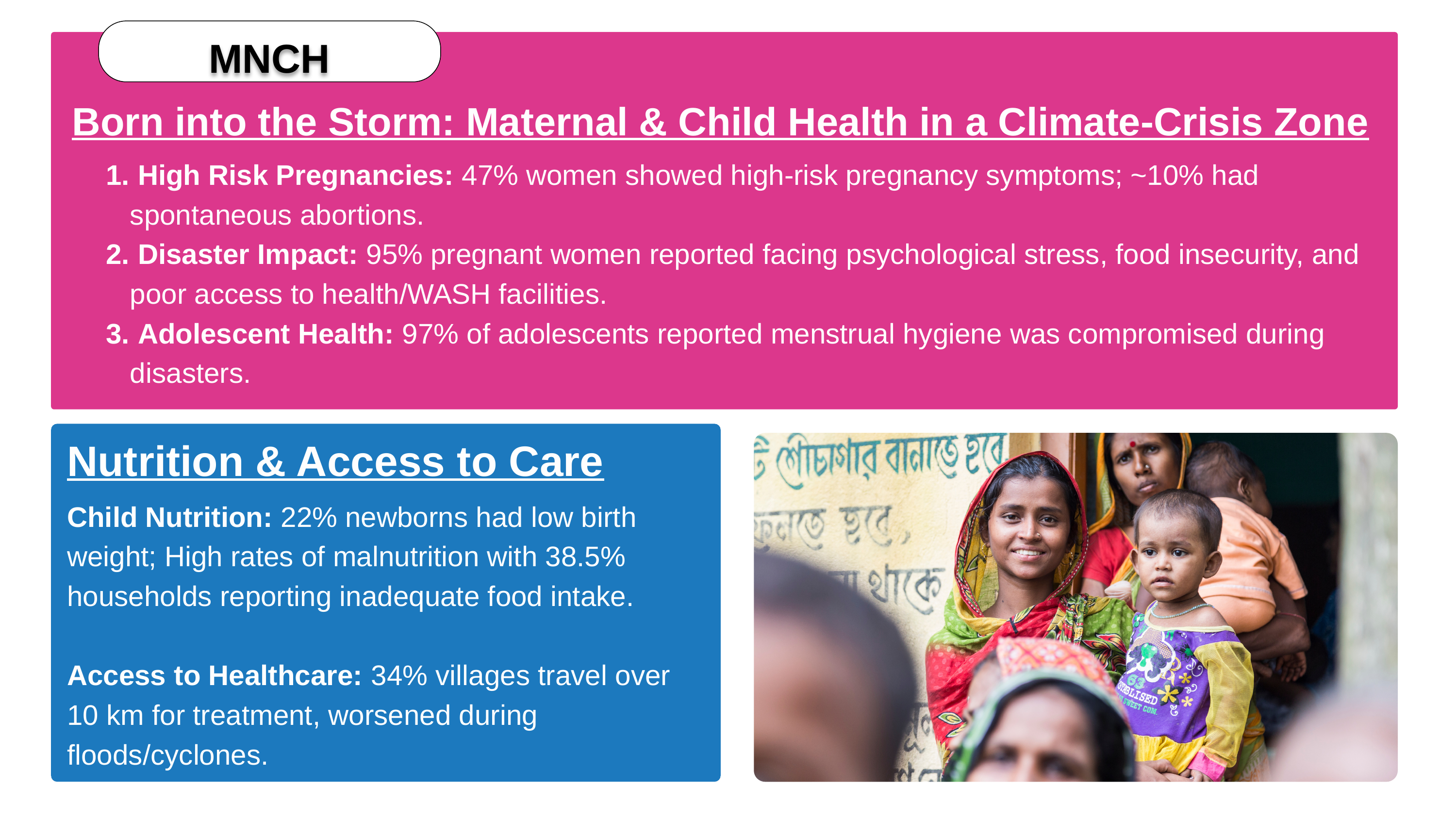

MNCH

Born into the Storm: Maternal & Child Health in a Climate-Crisis Zone
 High Risk Pregnancies: 47% women showed high-risk pregnancy symptoms; ~10% had spontaneous abortions.
 Disaster Impact: 95% pregnant women reported facing psychological stress, food insecurity, and poor access to health/WASH facilities.
 Adolescent Health: 97% of adolescents reported menstrual hygiene was compromised during disasters.

Nutrition & Access to Care

Child Nutrition: 22% newborns had low birth weight; High rates of malnutrition with 38.5% households reporting inadequate food intake.

Access to Healthcare: 34% villages travel over 10 km for treatment, worsened during floods/cyclones.